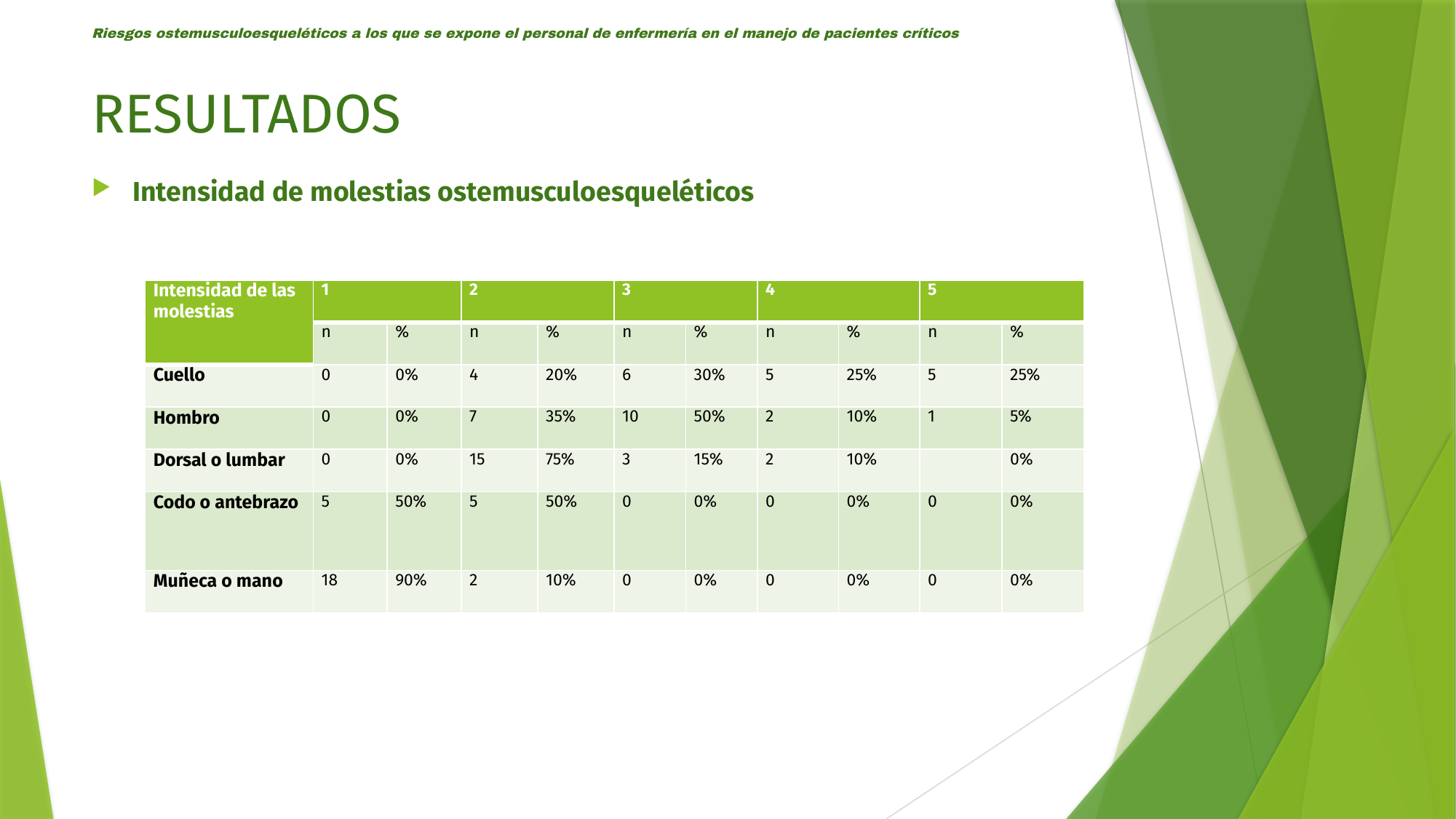

Riesgos ostemusculoesqueléticos a los que se expone el personal de enfermería en el manejo de pacientes críticos
# RESULTADOS
Intensidad de molestias ostemusculoesqueléticos

| Intensidad de las molestias | 1 |  | 2 |  | 3 |  | 4 |  | 5 |  |
| --- | --- | --- | --- | --- | --- | --- | --- | --- | --- | --- |
|  | n | % | n | % | n | % | n | % | n | % |
| Cuello | 0 | 0% | 4 | 20% | 6 | 30% | 5 | 25% | 5 | 25% |
| Hombro | 0 | 0% | 7 | 35% | 10 | 50% | 2 | 10% | 1 | 5% |
| Dorsal o lumbar | 0 | 0% | 15 | 75% | 3 | 15% | 2 | 10% |  | 0% |
| Codo o antebrazo | 5 | 50% | 5 | 50% | 0 | 0% | 0 | 0% | 0 | 0% |
| Muñeca o mano | 18 | 90% | 2 | 10% | 0 | 0% | 0 | 0% | 0 | 0% |